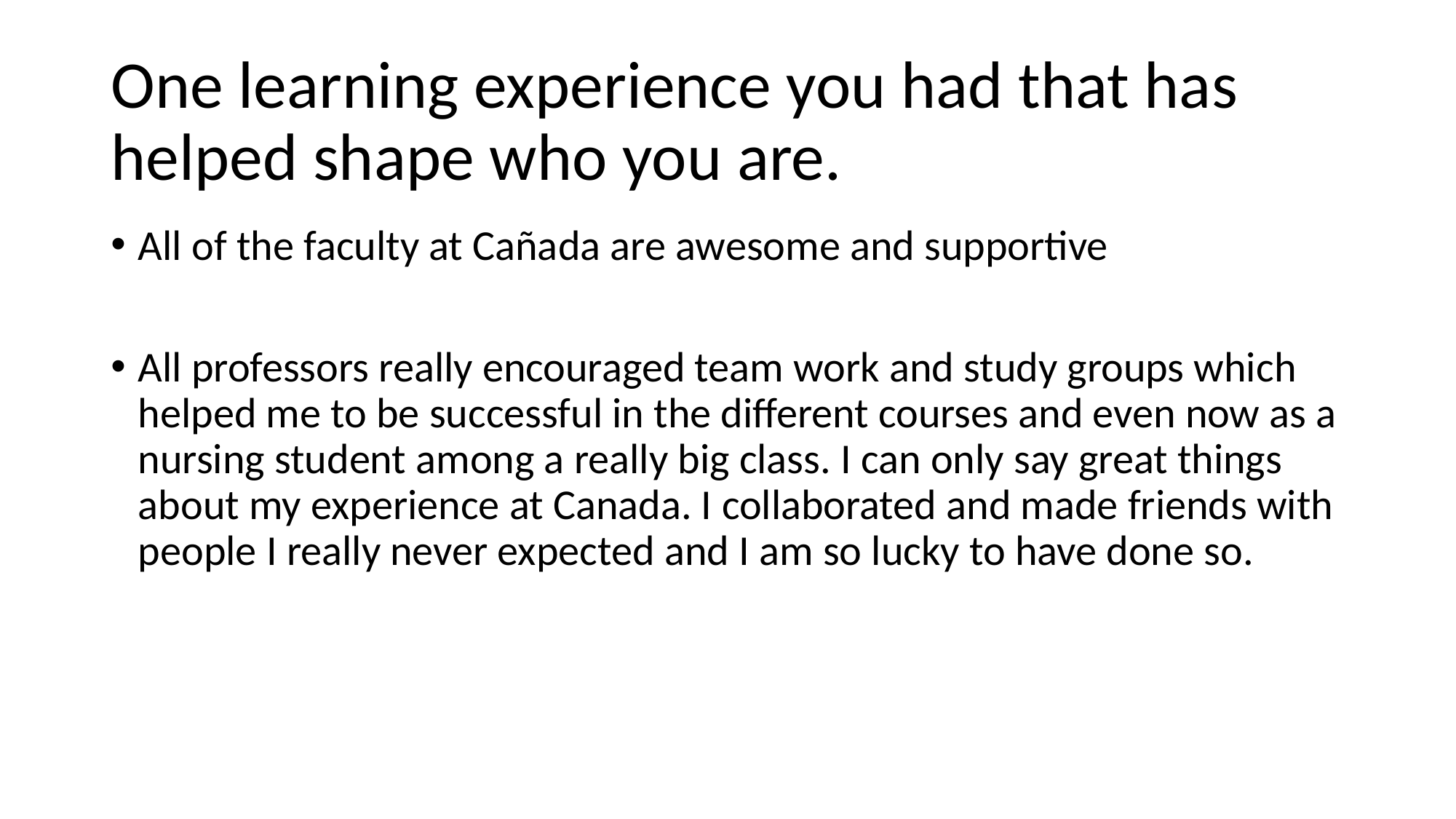

# One learning experience you had that has helped shape who you are.
All of the faculty at Cañada are awesome and supportive

All professors really encouraged team work and study groups which helped me to be successful in the different courses and even now as a nursing student among a really big class. I can only say great things about my experience at Canada. I collaborated and made friends with people I really never expected and I am so lucky to have done so.